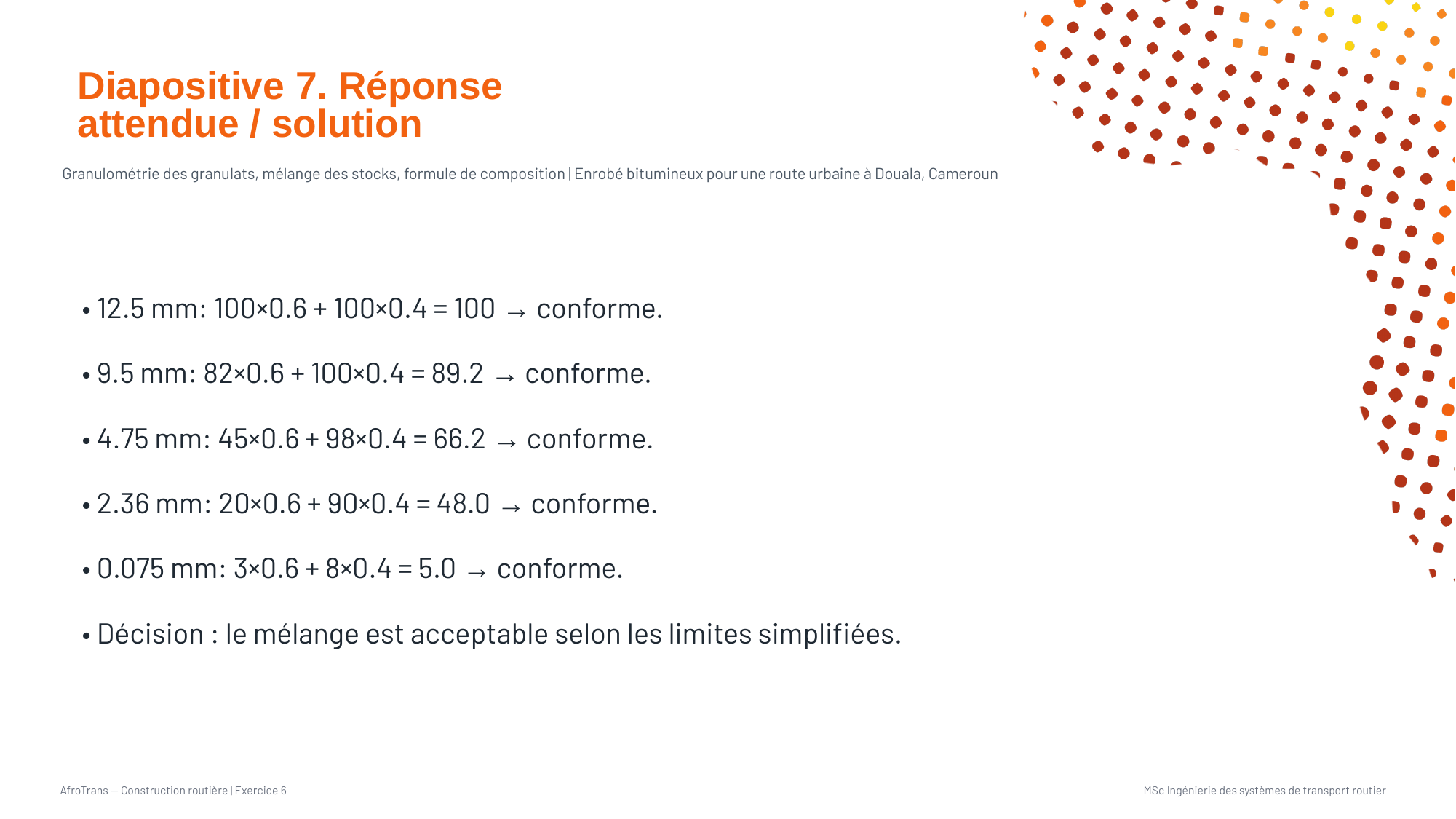

# Diapositive 7. Réponse attendue / solution
Granulométrie des granulats, mélange des stocks, formule de composition | Enrobé bitumineux pour une route urbaine à Douala, Cameroun
• 12.5 mm: 100×0.6 + 100×0.4 = 100 → conforme.
• 9.5 mm: 82×0.6 + 100×0.4 = 89.2 → conforme.
• 4.75 mm: 45×0.6 + 98×0.4 = 66.2 → conforme.
• 2.36 mm: 20×0.6 + 90×0.4 = 48.0 → conforme.
• 0.075 mm: 3×0.6 + 8×0.4 = 5.0 → conforme.
• Décision : le mélange est acceptable selon les limites simplifiées.
AfroTrans — Construction routière | Exercice 6
MSc Ingénierie des systèmes de transport routier